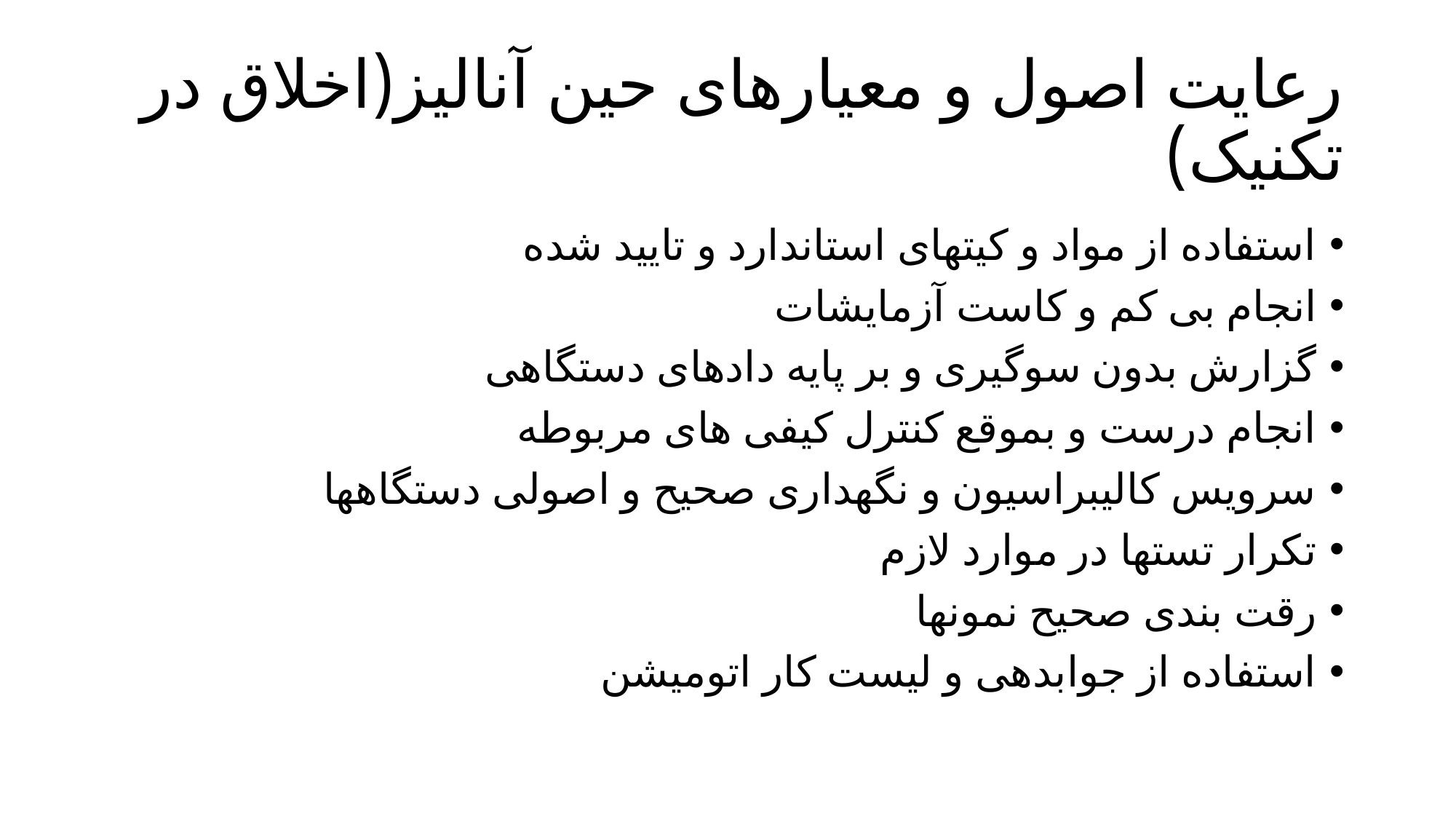

# رعایت اصول و معیارهای حین آنالیز(اخلاق در تکنیک)
استفاده از مواد و کیتهای استاندارد و تایید شده
انجام بی کم و کاست آزمایشات
گزارش بدون سوگیری و بر پایه دادهای دستگاهی
انجام درست و بموقع کنترل کیفی های مربوطه
سرویس کالیبراسیون و نگهداری صحیح و اصولی دستگاهها
تکرار تستها در موارد لازم
رقت بندی صحیح نمونها
استفاده از جوابدهی و لیست کار اتومیشن